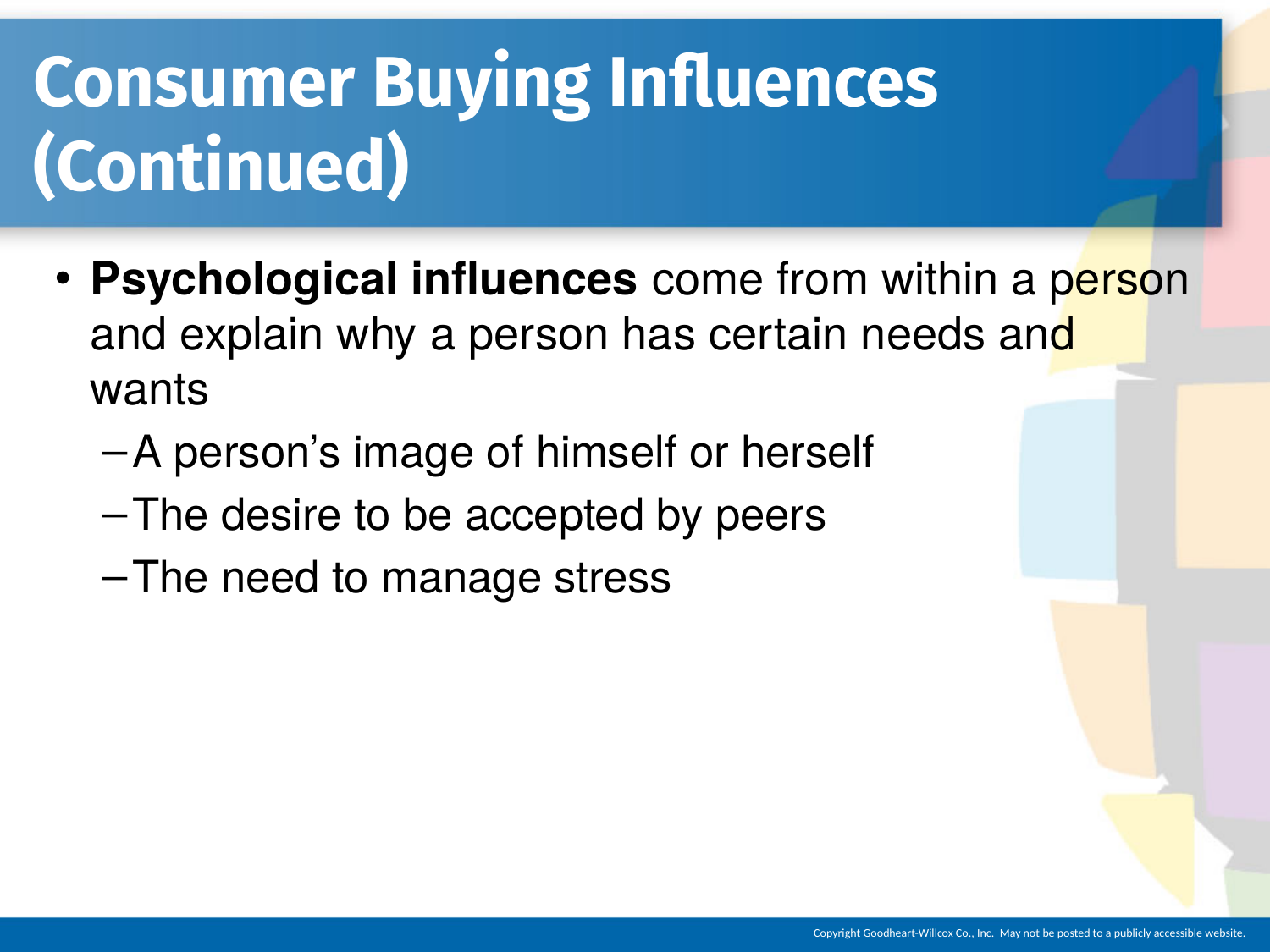

# Consumer Buying Influences (Continued)
Psychological influences come from within a person and explain why a person has certain needs and wants
A person’s image of himself or herself
The desire to be accepted by peers
The need to manage stress